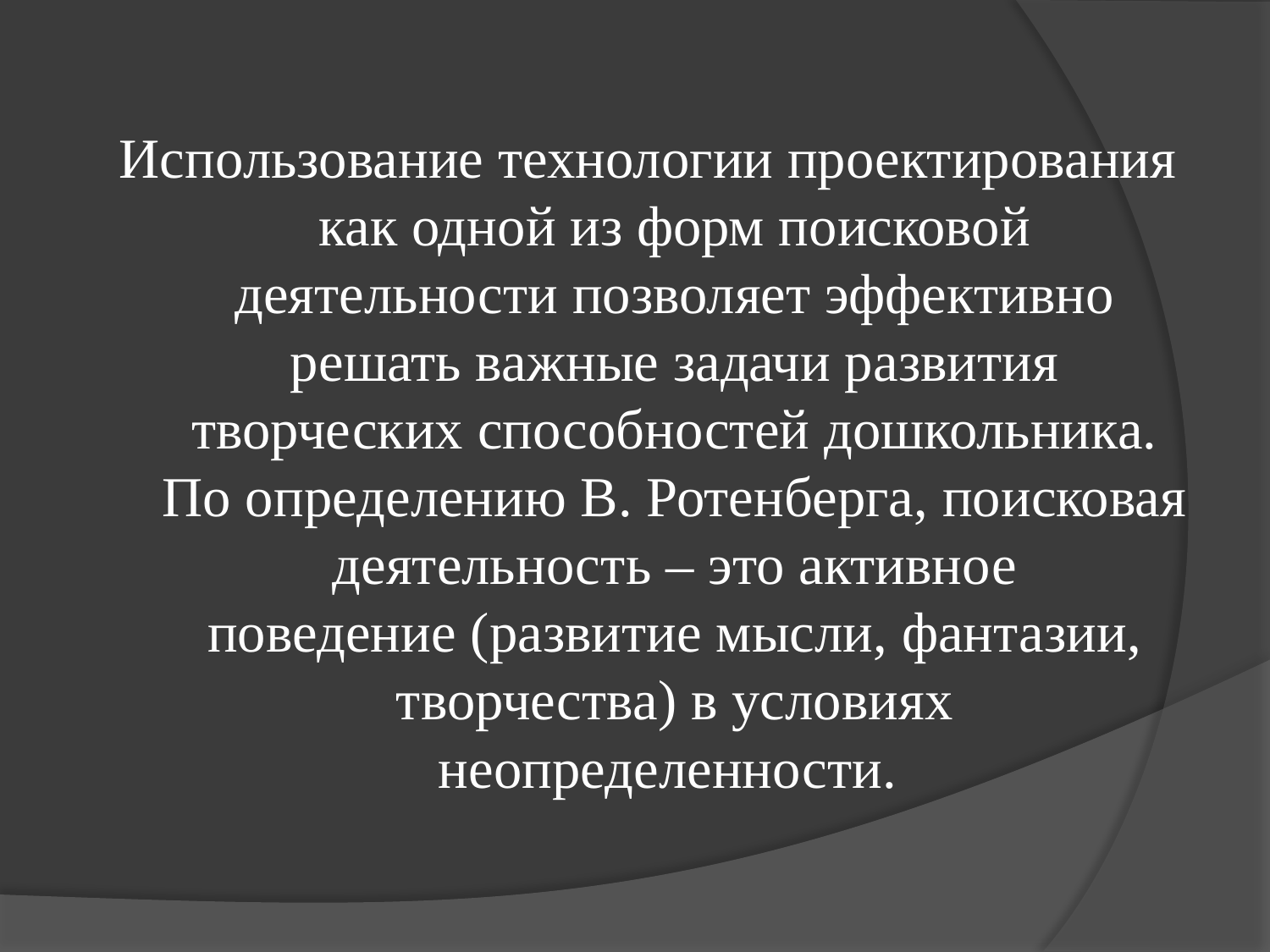

Использование технологии проектирования как одной из форм поисковой деятельности позволяет эффективно решать важные задачи развития творческих способностей дошкольника. По определению В. Ротенберга, поисковая деятельность – это активное поведение (развитие мысли, фантазии, творчества) в условиях неопределенности.